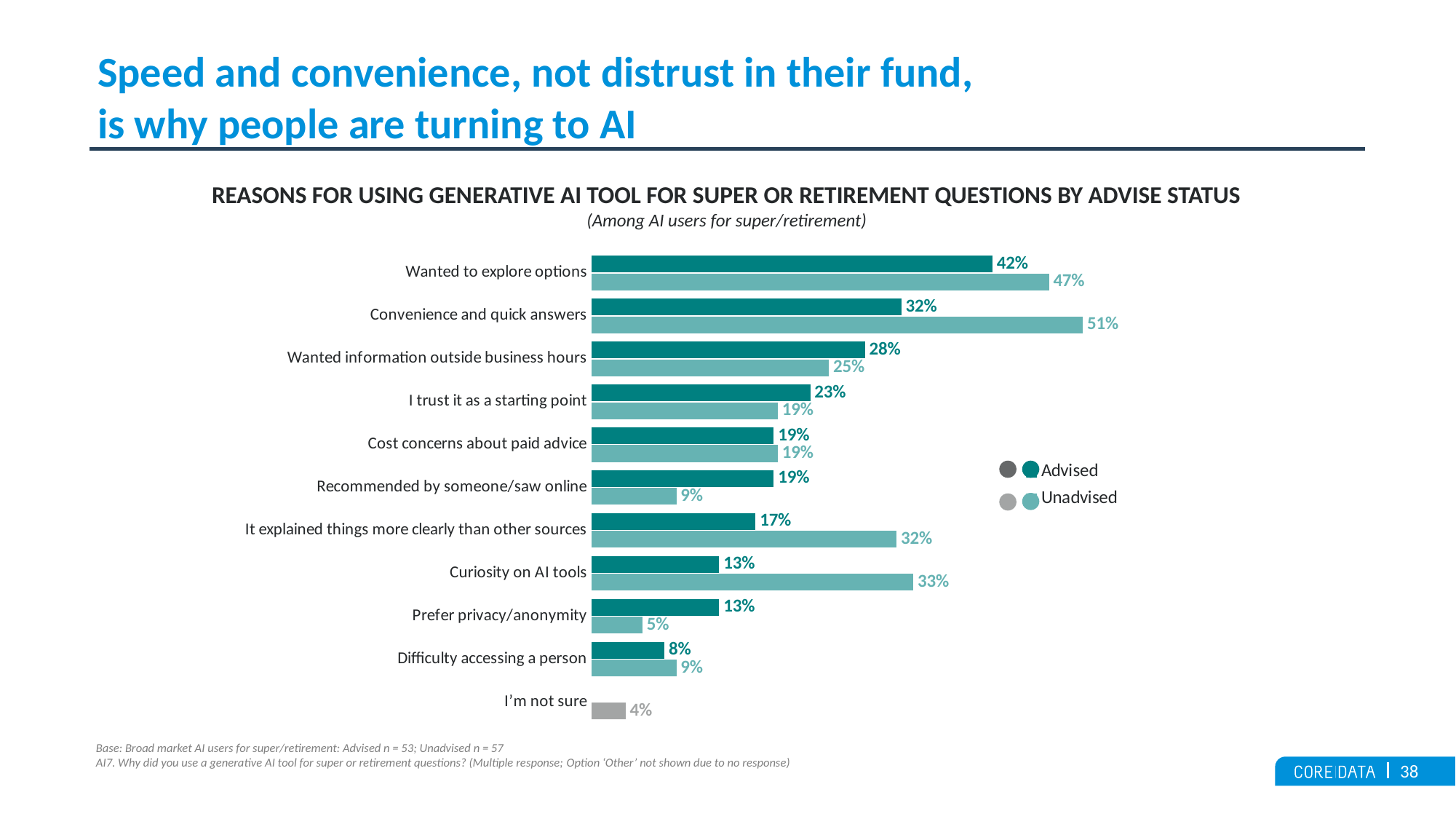

# Speed and convenience, not distrust in their fund,
is why people are turning to AI
REASONS FOR USING GENERATIVE AI TOOL FOR SUPER OR RETIREMENT QUESTIONS BY ADVISE STATUS
(Among AI users for super/retirement)

### Chart

| Category | Unadvised | Advised |
|---|---|---|
| I’m not sure | 0.03508771929825 | None |
| Difficulty accessing a person | 0.08771929824561 | 0.07547169811321 |
| Prefer privacy/anonymity | 0.05263157894737 | 0.1320754716981 |
| Curiosity on AI tools | 0.3333333333333 | 0.1320754716981 |
| It explained things more clearly than other sources | 0.3157894736842 | 0.1698113207547 |
| Recommended by someone/saw online | 0.08771929824561 | 0.188679245283 |
| Cost concerns about paid advice | 0.1929824561404 | 0.188679245283 |
| I trust it as a starting point | 0.1929824561404 | 0.2264150943396 |
| Wanted information outside business hours | 0.2456140350877 | 0.2830188679245 |
| Convenience and quick answers | 0.5087719298246 | 0.3207547169811 |
| Wanted to explore options | 0.4736842105263 | 0.4150943396226 |

Base: Broad market AI users for super/retirement: Advised n = 53; Unadvised n = 57
AI7. Why did you use a generative AI tool for super or retirement questions? (Multiple response; Option ‘Other’ not shown due to no response)